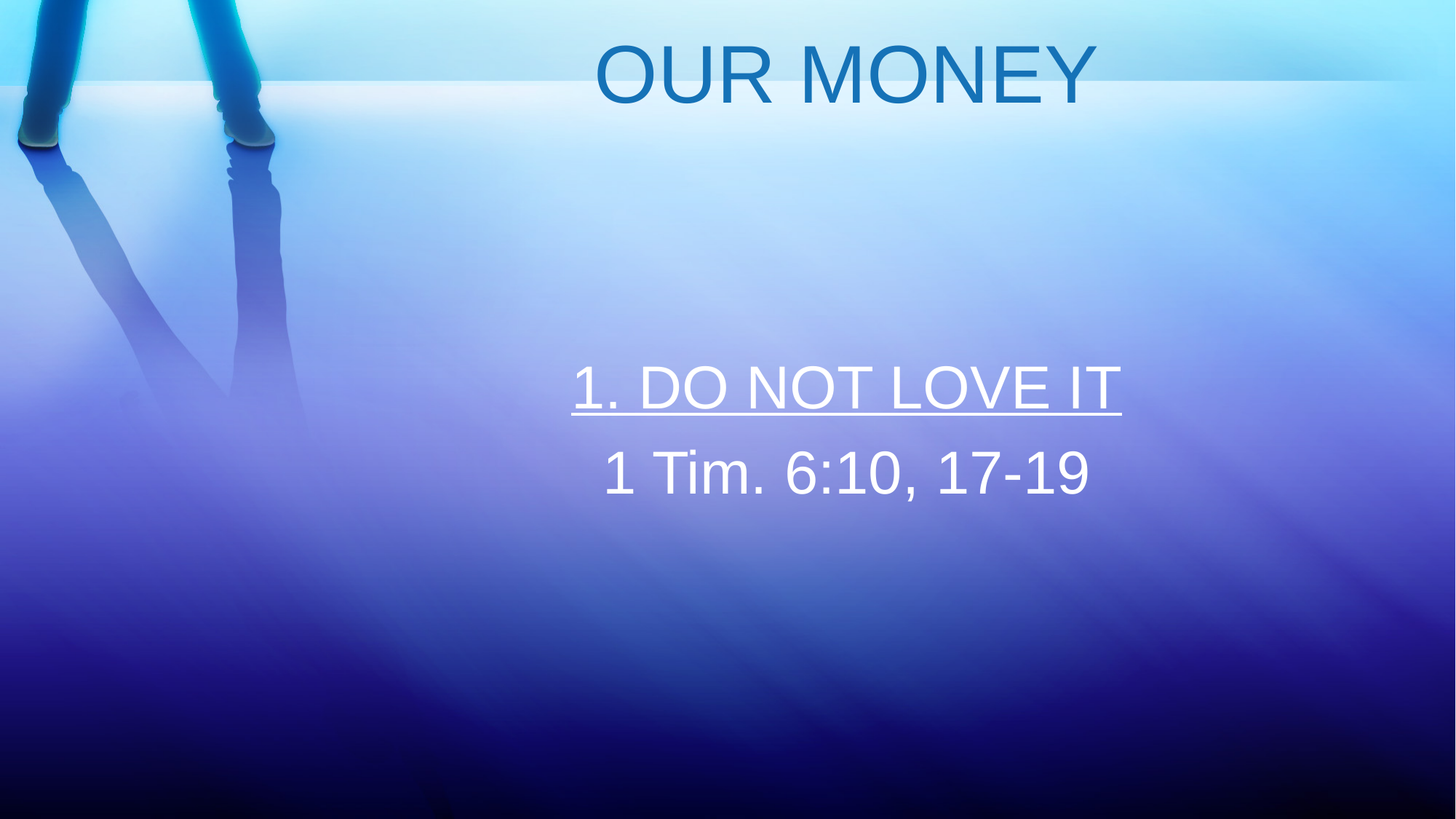

OUR MONEY
1. DO NOT LOVE IT
1 Tim. 6:10, 17-19